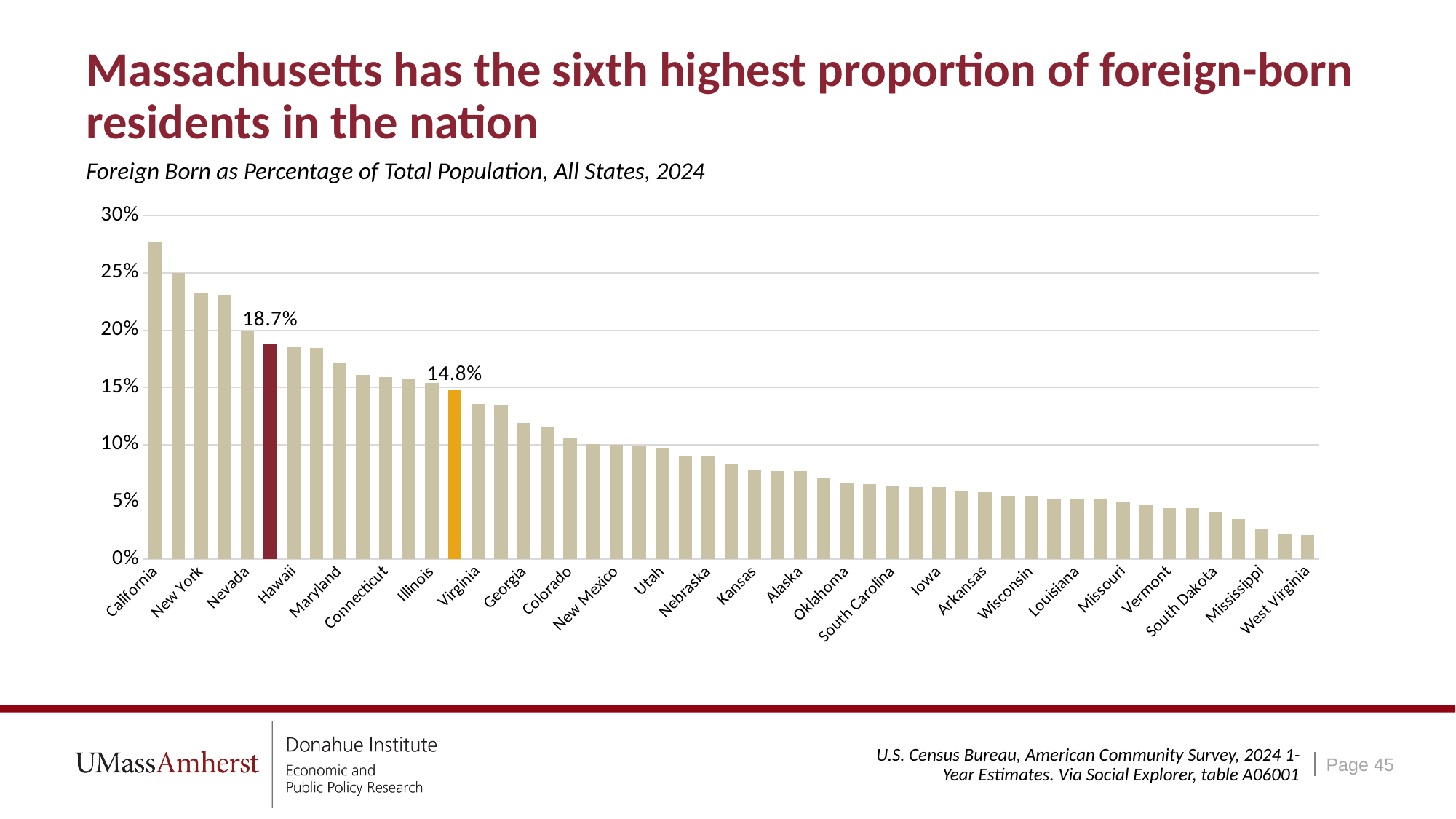

# Massachusetts has the sixth highest proportion of foreign-born residents in the nation
Foreign Born as Percentage of Total Population, All States, 2024

### Chart

| Category | % Foreign Born |
|---|---|
| California | 0.27648168408909446 |
| New Jersey | 0.25012748857970724 |
| New York | 0.23261309266386568 |
| Florida | 0.23071891132269662 |
| Nevada | 0.19884240605949502 |
| Massachusetts | 0.1874690222529701 |
| Hawaii | 0.18590446607742234 |
| Texas | 0.18415864378929406 |
| Maryland | 0.17097467436877517 |
| Washington | 0.16094245166608445 |
| Connecticut | 0.15895483867105625 |
| Rhode Island | 0.15721275042524194 |
| Illinois | 0.15400925779207467 |
| United States | 0.1477013665450799 |
| Virginia | 0.1354618754890795 |
| Arizona | 0.134252103296272 |
| Georgia | 0.11923723700410647 |
| Delaware | 0.11558231305321617 |
| Colorado | 0.10552809620958074 |
| Oregon | 0.10044188578192297 |
| New Mexico | 0.09990818004972173 |
| North Carolina | 0.09896465913889016 |
| Utah | 0.09753246149046713 |
| Minnesota | 0.09037378794372872 |
| Nebraska | 0.09018203250516339 |
| Pennsylvania | 0.0833929019674738 |
| Kansas | 0.07826180920660633 |
| Michigan | 0.0767999752279458 |
| Alaska | 0.07679160367123206 |
| Indiana | 0.07038585267049619 |
| Oklahoma | 0.06640095346160918 |
| Tennessee | 0.0654077686693646 |
| South Carolina | 0.0640664039463893 |
| Idaho | 0.06295353911009038 |
| Iowa | 0.06279492628076982 |
| New Hampshire | 0.059484099722362585 |
| Arkansas | 0.058318767861456296 |
| Ohio | 0.055101931247403924 |
| Wisconsin | 0.05486233376251368 |
| North Dakota | 0.05261321067379056 |
| Louisiana | 0.05203099783806827 |
| Kentucky | 0.05192059405819755 |
| Missouri | 0.049398075339774486 |
| Maine | 0.04684301628740537 |
| Vermont | 0.04476224107276409 |
| Alabama | 0.044758331186057966 |
| South Dakota | 0.041484033746129696 |
| Wyoming | 0.03481173143096365 |
| Mississippi | 0.027062107443141373 |
| Montana | 0.021443275036865796 |
| West Virginia | 0.021047142367225827 |
U.S. Census Bureau, American Community Survey, 2024 1-Year Estimates. Via Social Explorer, table A06001
Page 45